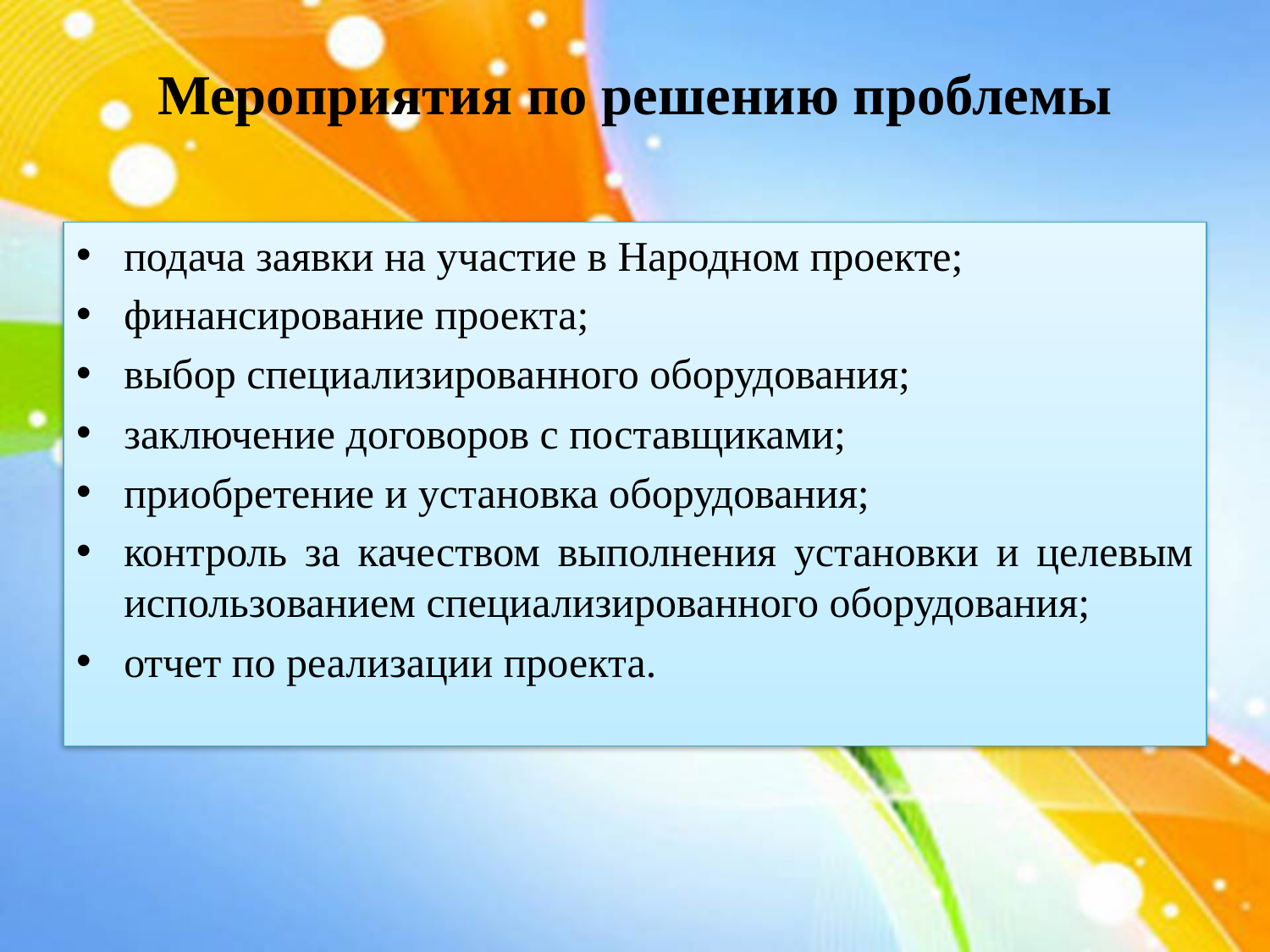

# Мероприятия по решению проблемы
подача заявки на участие в Народном проекте;
финансирование проекта;
выбор специализированного оборудования;
заключение договоров с поставщиками;
приобретение и установка оборудования;
контроль за качеством выполнения установки и целевым использованием специализированного оборудования;
отчет по реализации проекта.